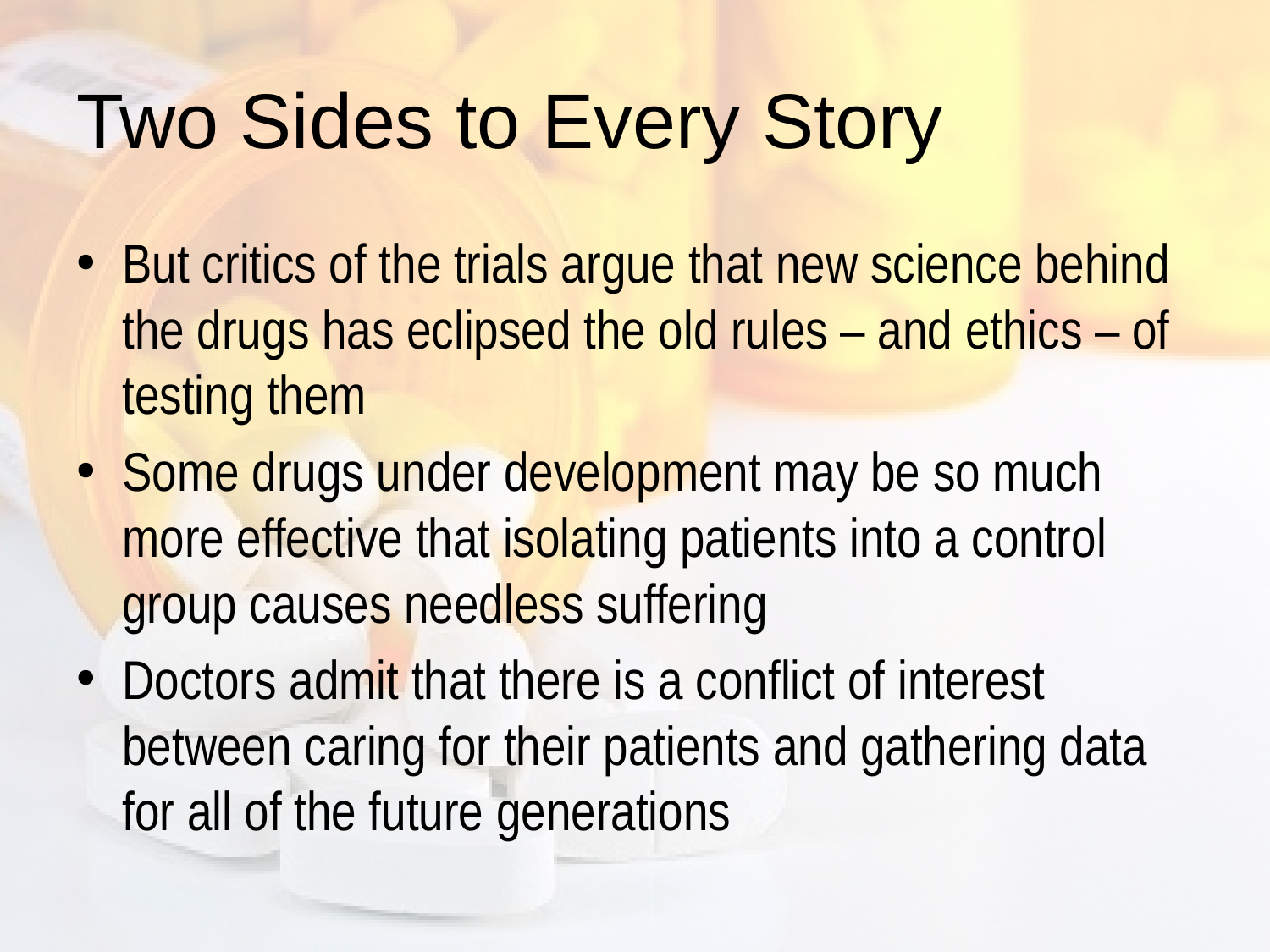

# Two Sides to Every Story
But critics of the trials argue that new science behind the drugs has eclipsed the old rules – and ethics – of testing them
Some drugs under development may be so much more effective that isolating patients into a control group causes needless suffering
Doctors admit that there is a conflict of interest between caring for their patients and gathering data for all of the future generations